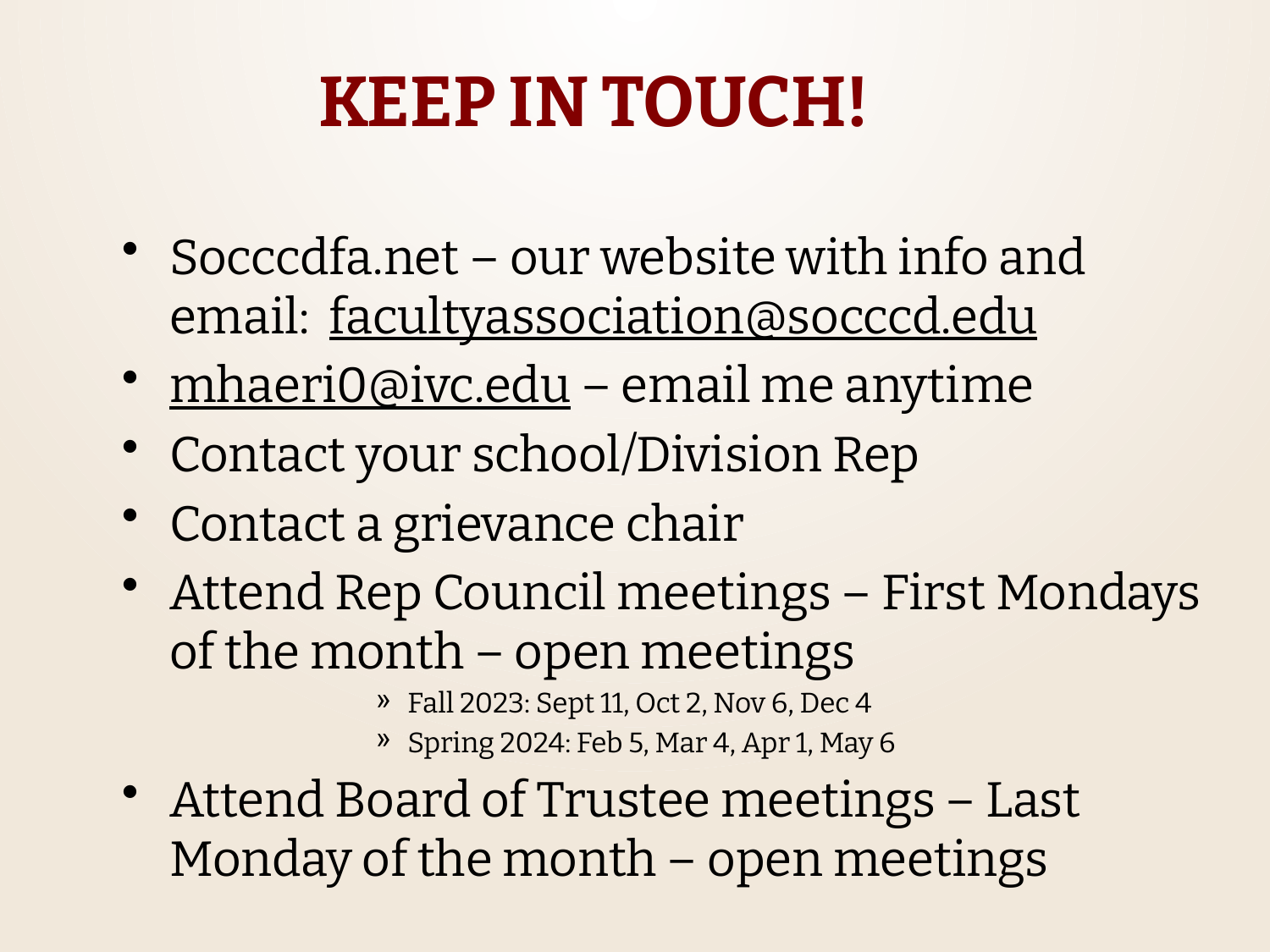

# KEEP IN TOUCH!
Socccdfa.net – our website with info and email:  facultyassociation@socccd.edu
mhaeri0@ivc.edu – email me anytime
Contact your school/Division Rep
Contact a grievance chair
Attend Rep Council meetings – First Mondays of the month – open meetings
Fall 2023: Sept 11, Oct 2, Nov 6, Dec 4
Spring 2024: Feb 5, Mar 4, Apr 1, May 6
Attend Board of Trustee meetings – Last Monday of the month – open meetings